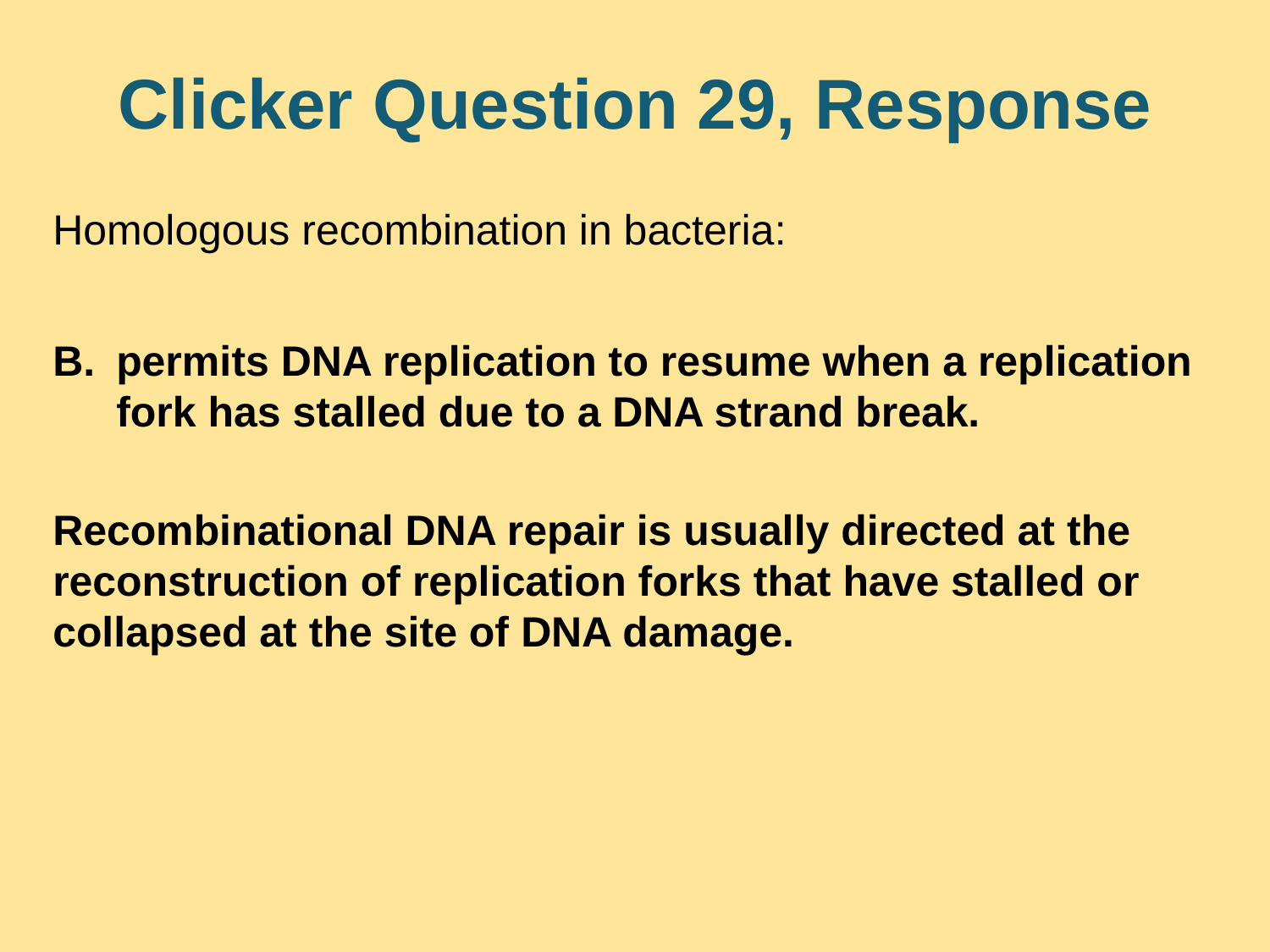

# Clicker Question 29, Response
Homologous recombination in bacteria:

permits DNA replication to resume when a replication fork has stalled due to a DNA strand break.

Recombinational DNA repair is usually directed at the reconstruction of replication forks that have stalled or collapsed at the site of DNA damage.